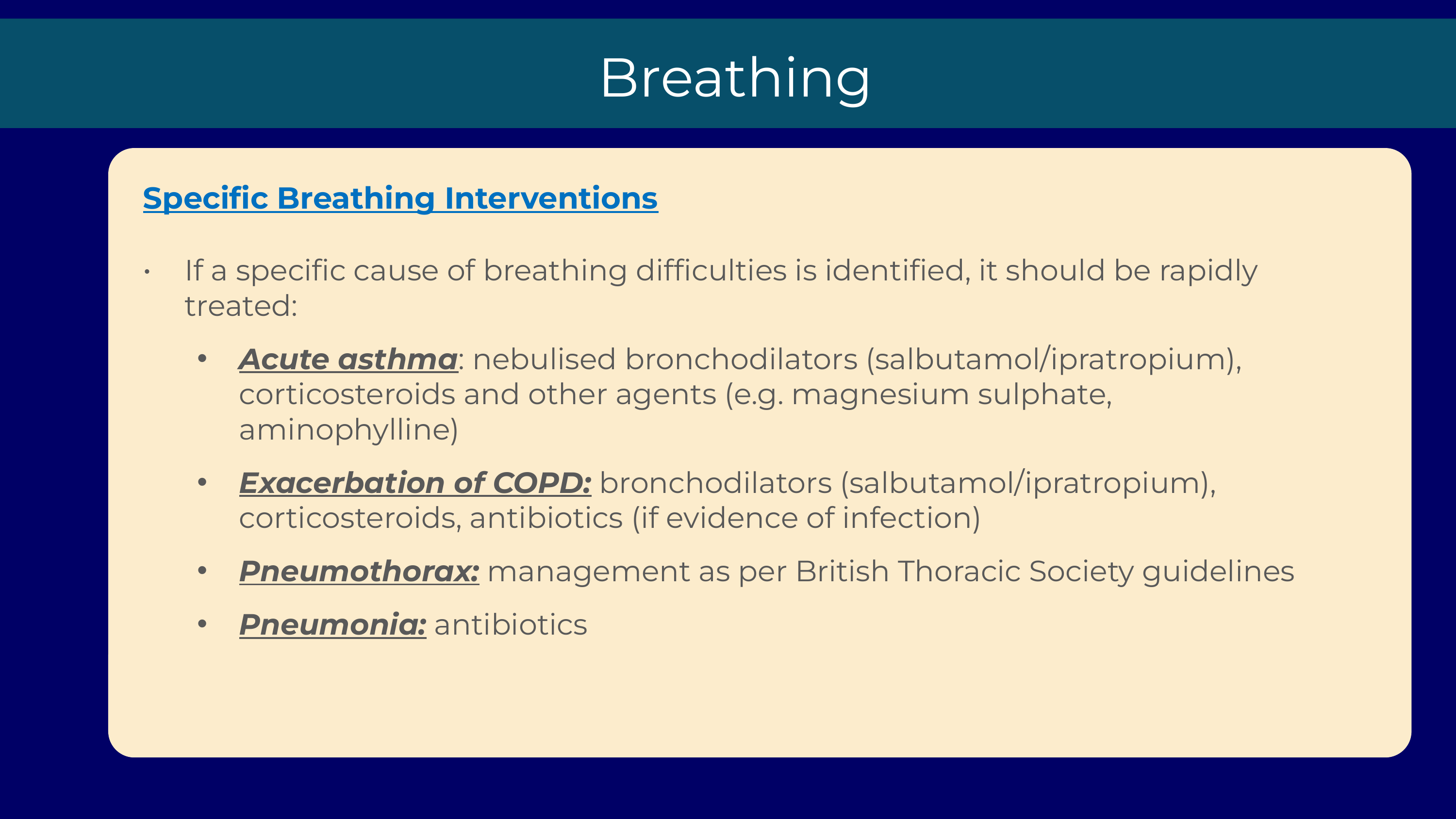

Breathing

Specific Breathing Interventions
If a specific cause of breathing difficulties is identified, it should be rapidly treated:
Acute asthma: nebulised bronchodilators (salbutamol/ipratropium), corticosteroids and other agents (e.g. magnesium sulphate, aminophylline)
Exacerbation of COPD: bronchodilators (salbutamol/ipratropium), corticosteroids, antibiotics (if evidence of infection)
Pneumothorax: management as per British Thoracic Society guidelines
Pneumonia: antibiotics